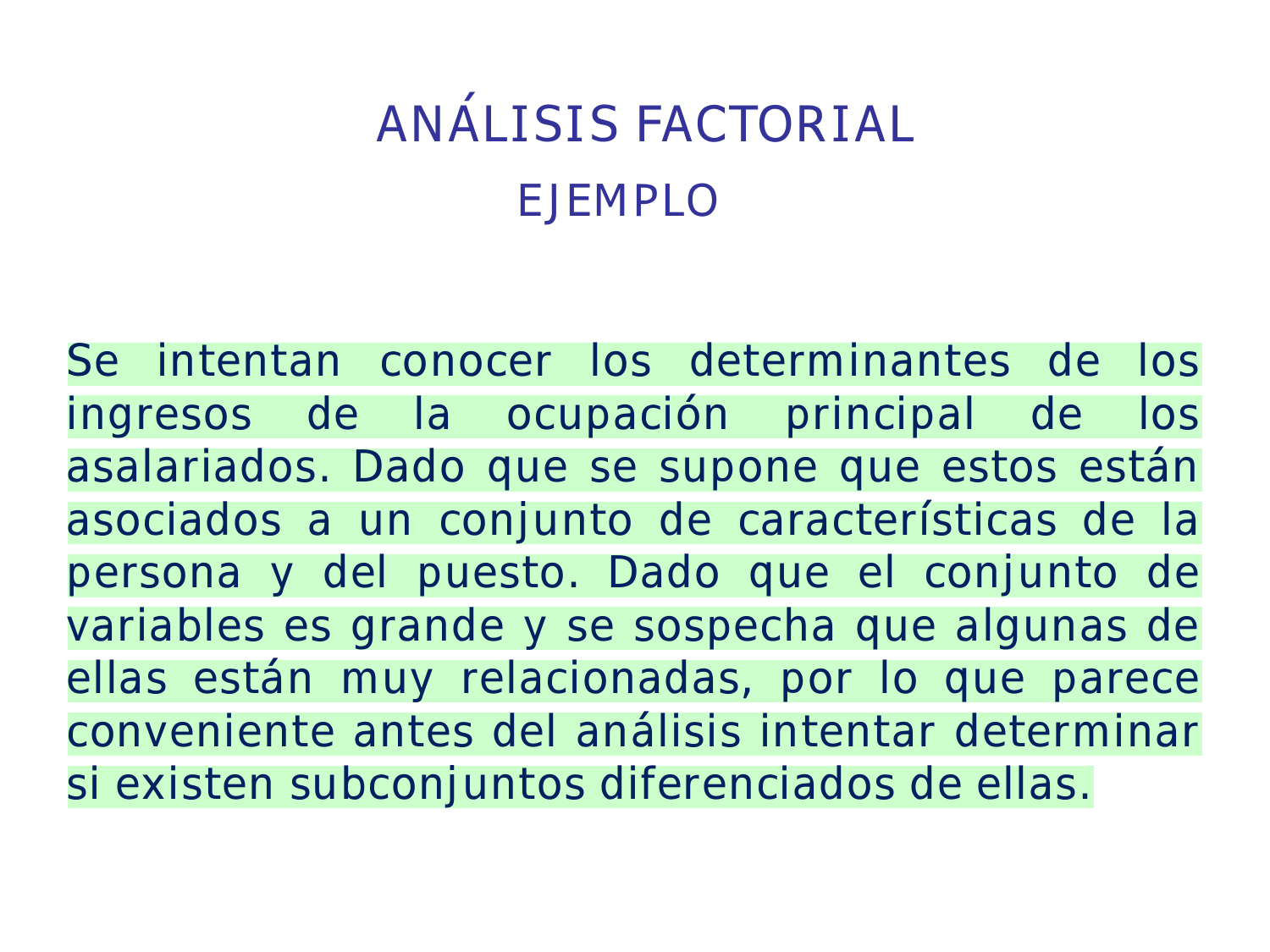

ANÁLISIS FACTORIAL
EJEMPLO
Se intentan conocer los determinantes de los ingresos de la ocupación principal de los asalariados. Dado que se supone que estos están asociados a un conjunto de características de la persona y del puesto. Dado que el conjunto de variables es grande y se sospecha que algunas de ellas están muy relacionadas, por lo que parece conveniente antes del análisis intentar determinar si existen subconjuntos diferenciados de ellas.